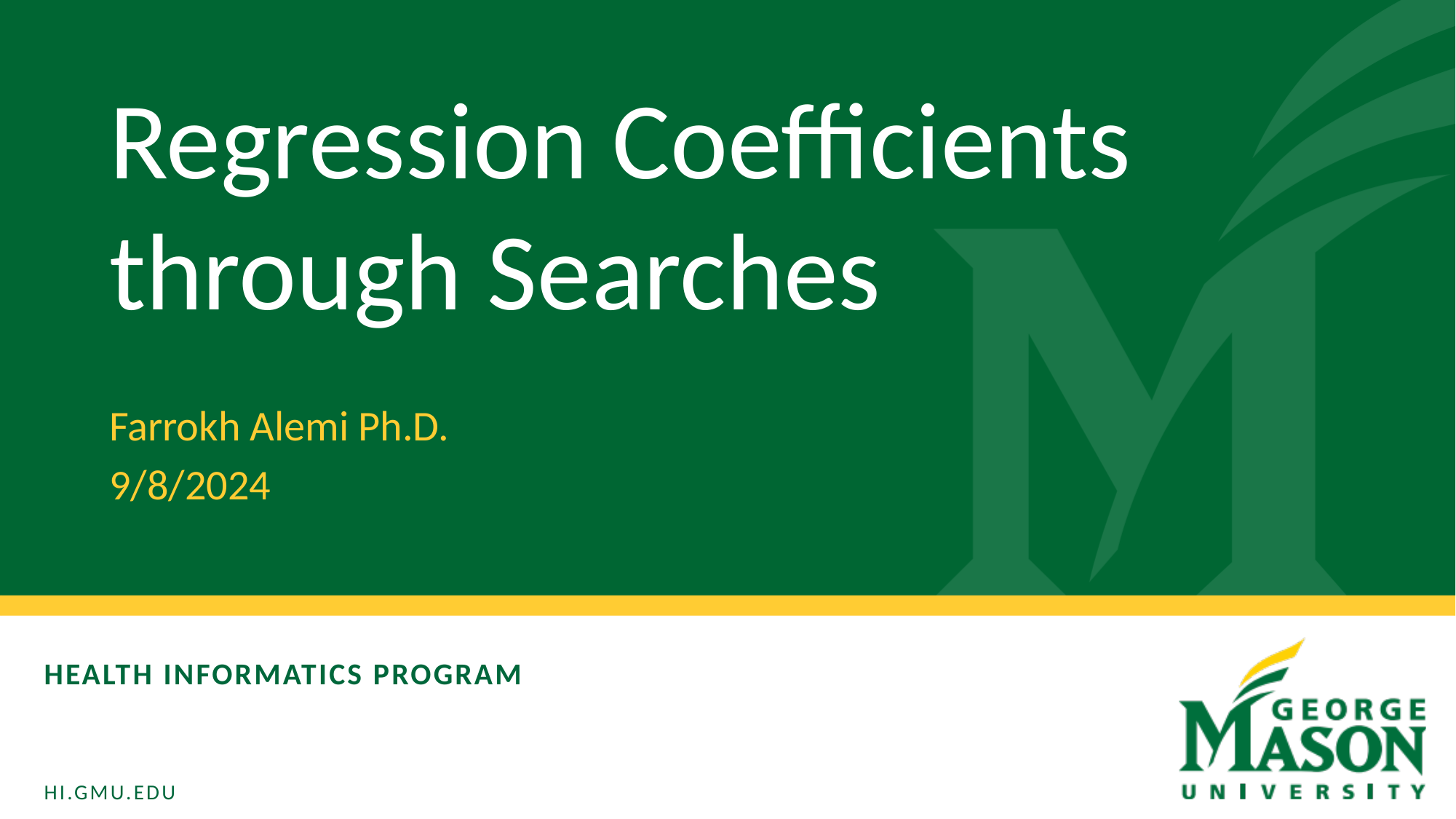

Regression Coefficients through Searches
Farrokh Alemi Ph.D.
9/8/2024